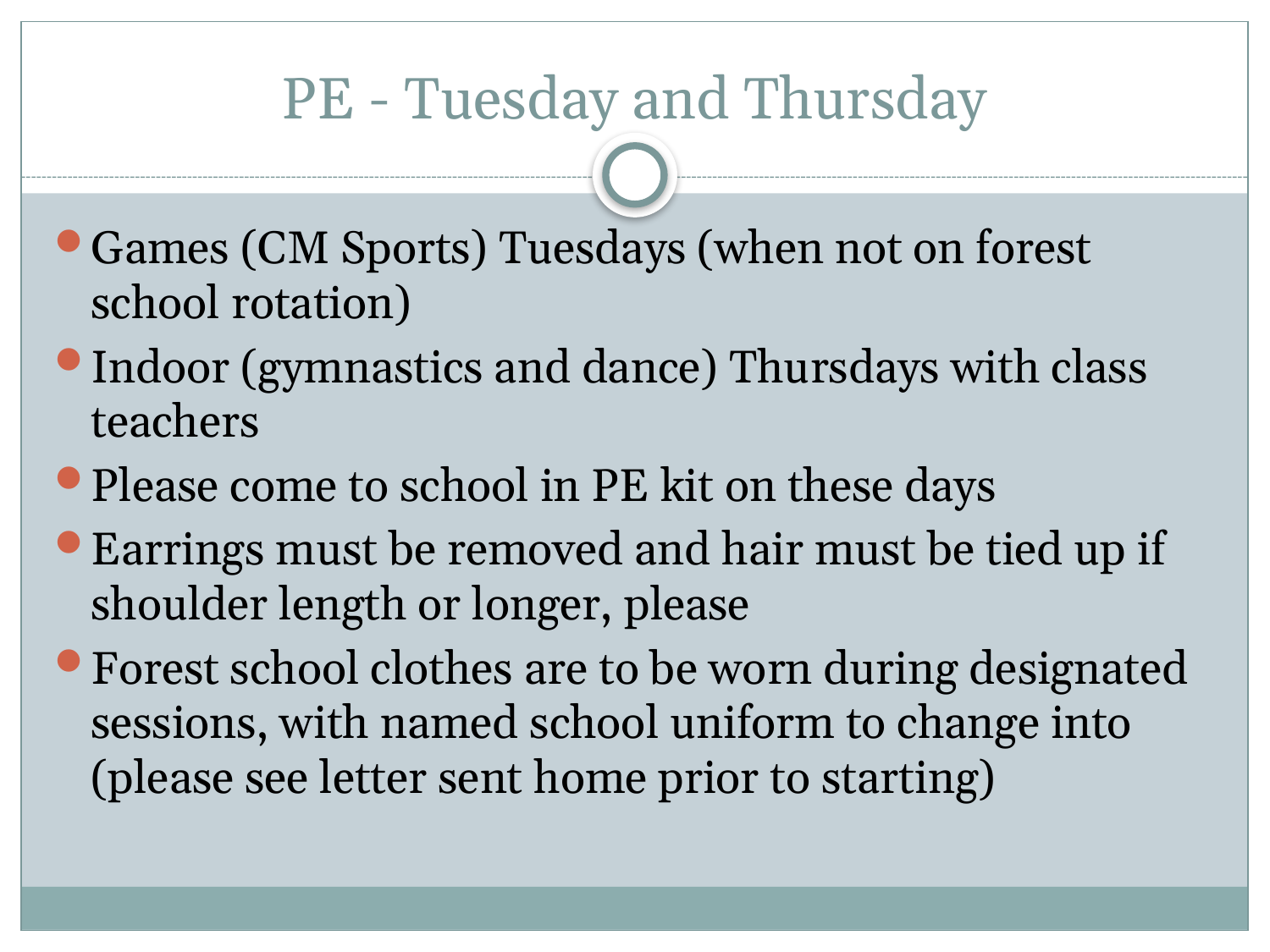

# PE - Tuesday and Thursday
Games (CM Sports) Tuesdays (when not on forest school rotation)
Indoor (gymnastics and dance) Thursdays with class teachers
Please come to school in PE kit on these days
Earrings must be removed and hair must be tied up if shoulder length or longer, please
Forest school clothes are to be worn during designated sessions, with named school uniform to change into (please see letter sent home prior to starting)